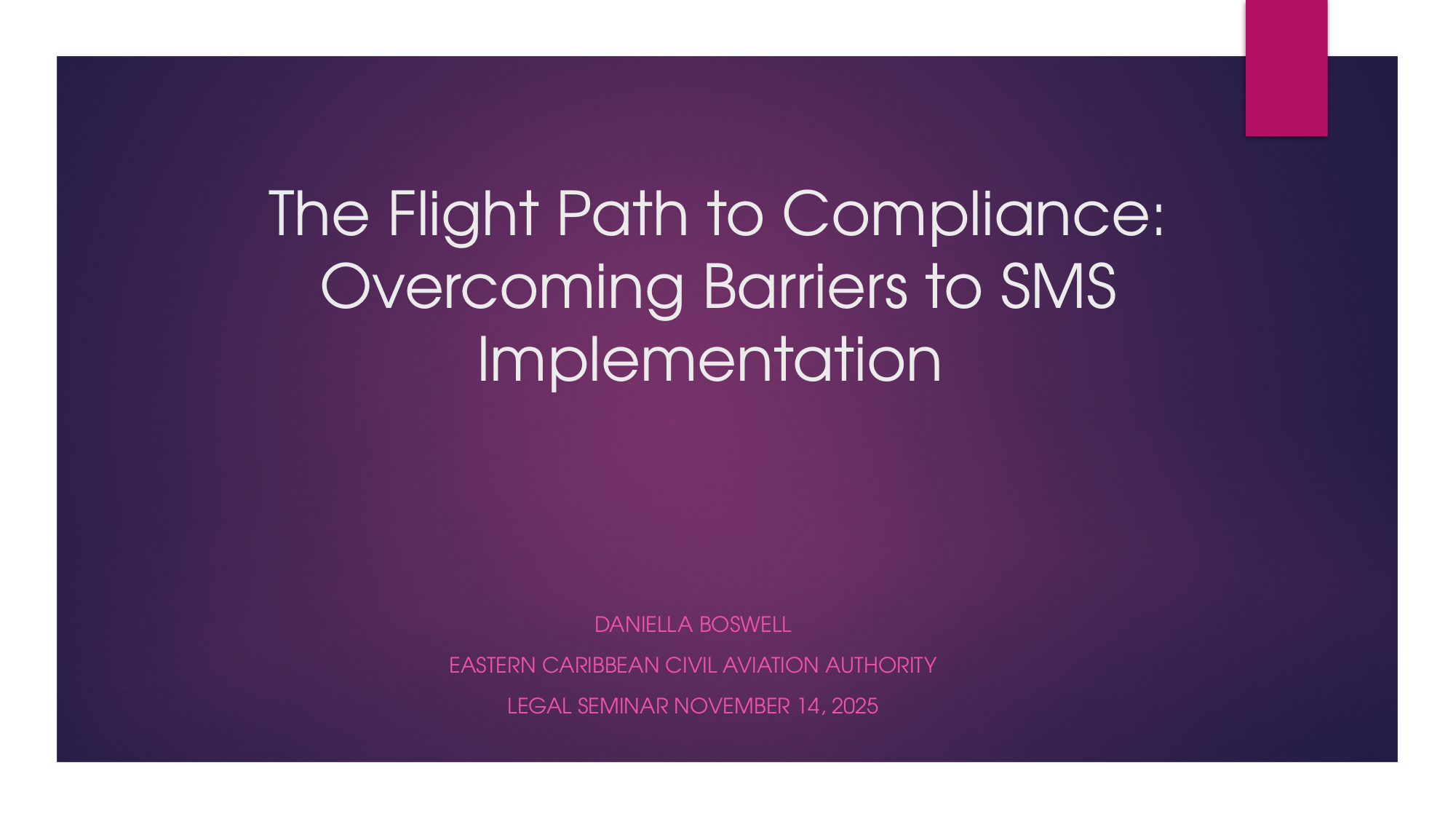

# The Flight Path to Compliance: Overcoming Barriers to SMS Implementation
Daniella Boswell
Eastern Caribbean Civil AVIATION AUTHORITY
Legal Seminar November 14, 2025